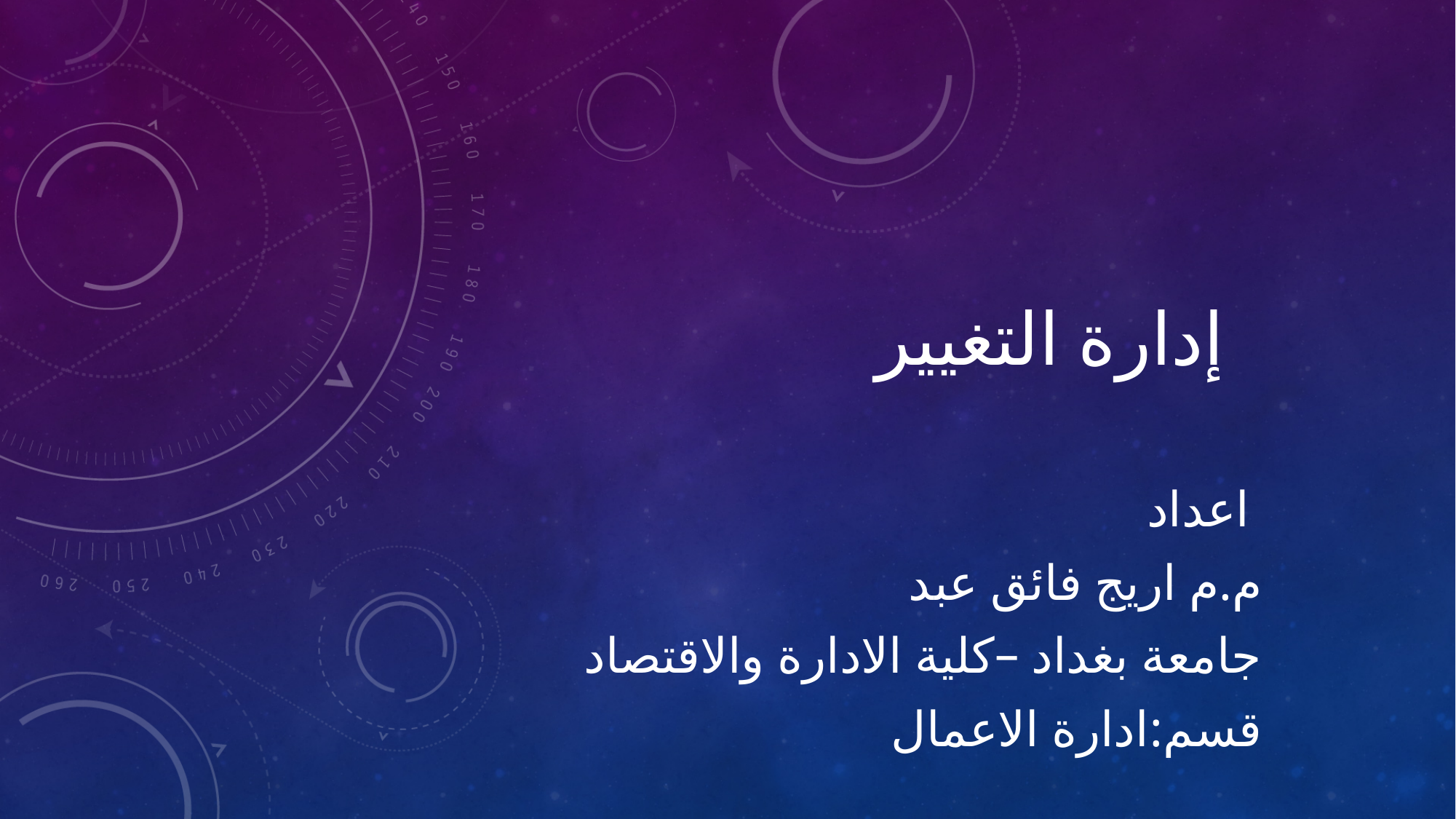

# إدارة التغيير
اعداد
م.م اريج فائق عبد
 جامعة بغداد –كلية الادارة والاقتصاد
قسم:ادارة الاعمال